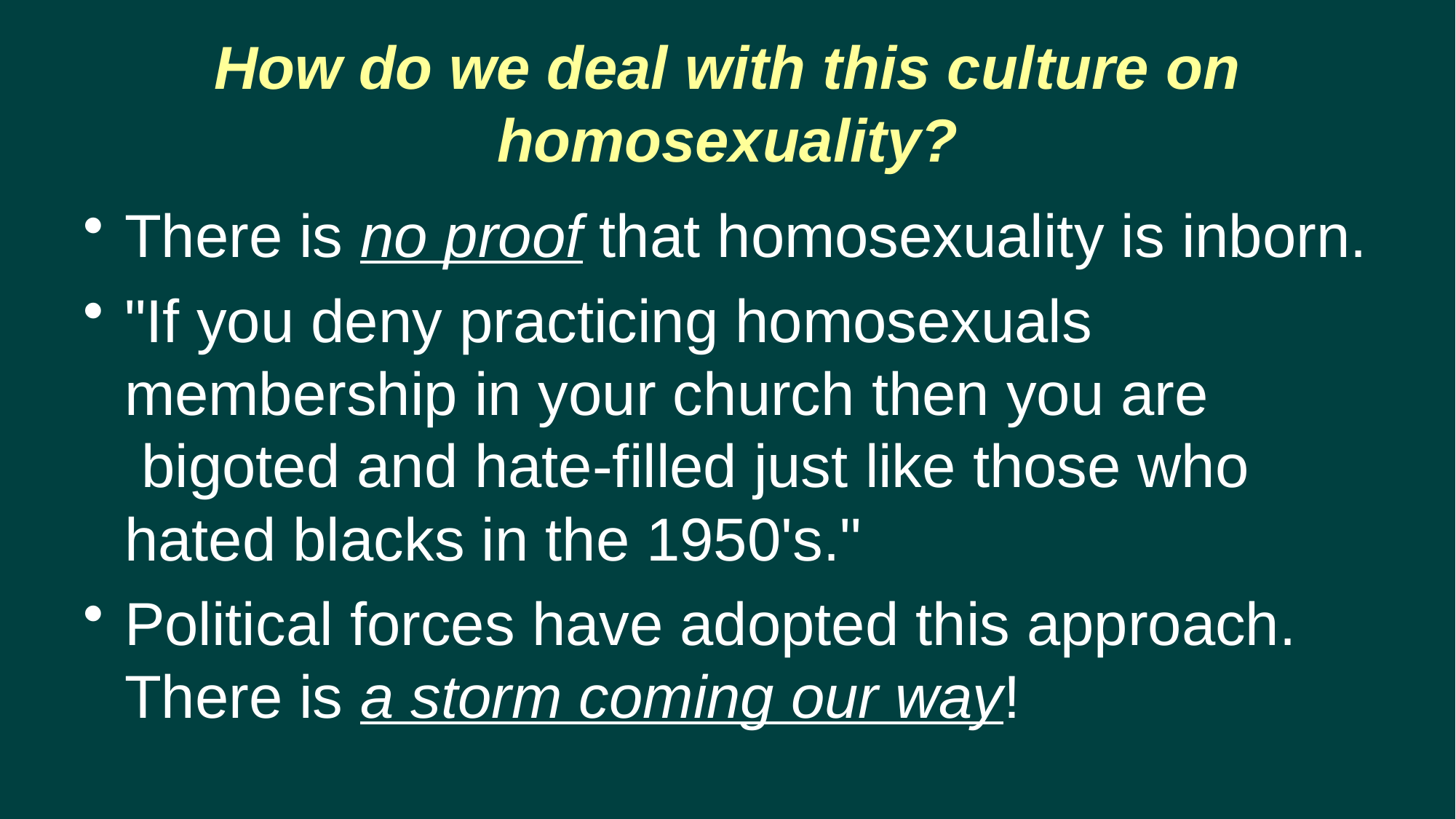

# How do we deal with this culture on homosexuality?
There is no proof that homosexuality is inborn.
"If you deny practicing homosexuals membership in your church then you are           bigoted and hate-filled just like those who hated blacks in the 1950's."
Political forces have adopted this approach. There is a storm coming our way!